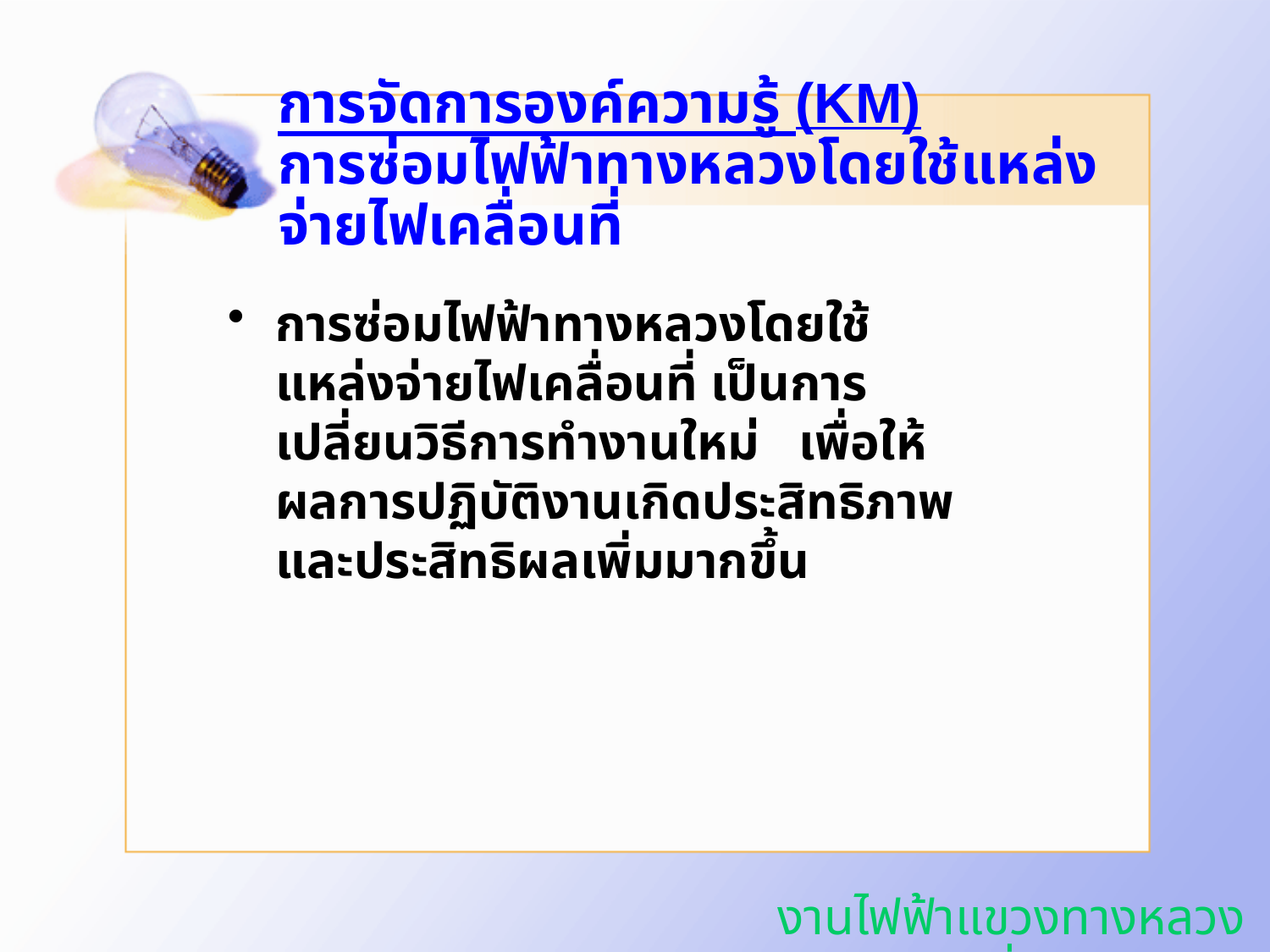

# การจัดการองค์ความรู้ (KM) การซ่อมไฟฟ้าทางหลวงโดยใช้แหล่งจ่ายไฟเคลื่อนที่
การซ่อมไฟฟ้าทางหลวงโดยใช้แหล่งจ่ายไฟเคลื่อนที่ เป็นการเปลี่ยนวิธีการทำงานใหม่   เพื่อให้ผลการปฏิบัติงานเกิดประสิทธิภาพและประสิทธิผลเพิ่มมากขึ้น
งานไฟฟ้าแขวงทางหลวงสุพรรณบุรีที่ 1